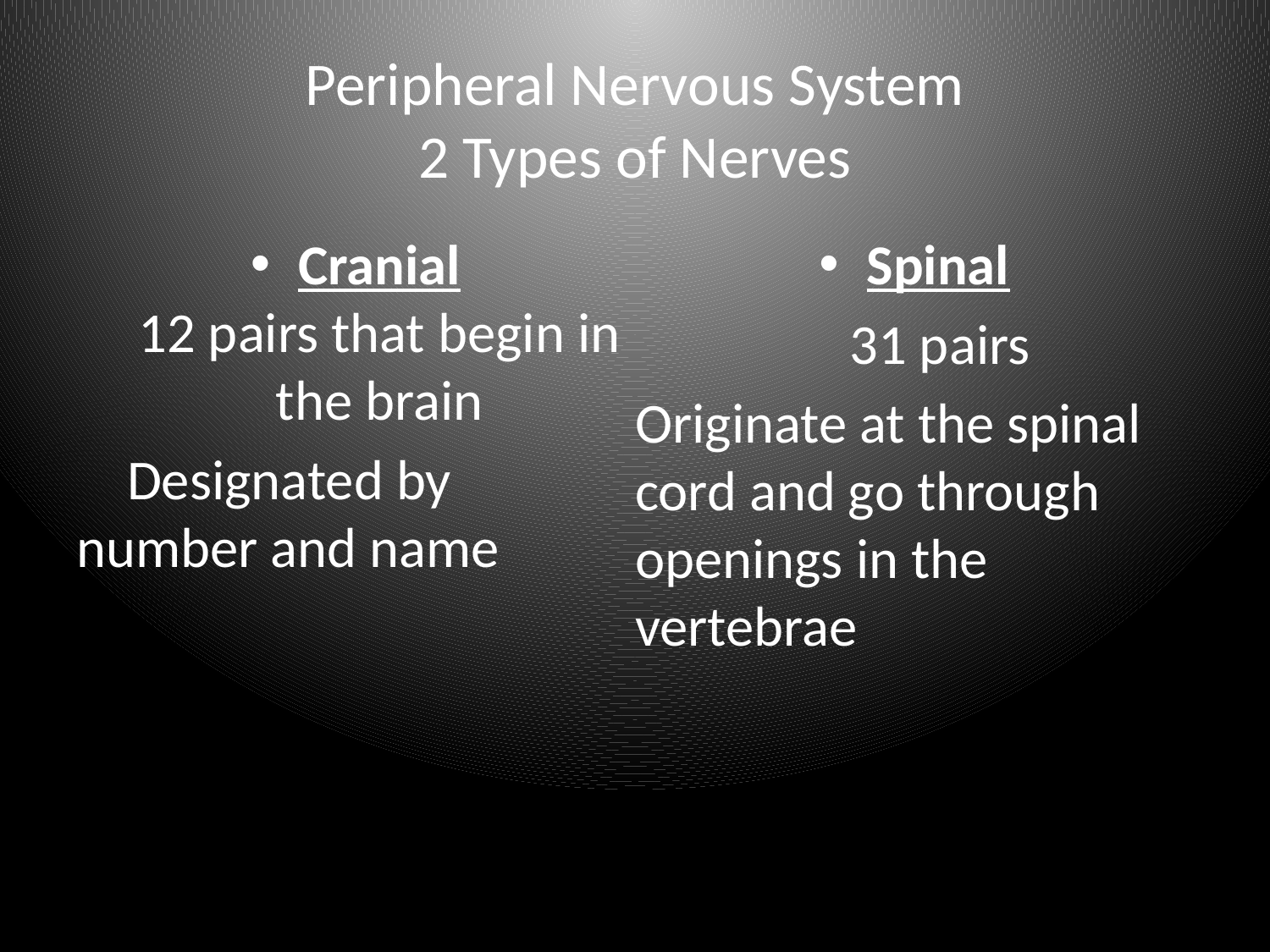

# Peripheral Nervous System 2 Types of Nerves
Cranial
12 pairs that begin in the brain
    Designated by number and name

Spinal
    31 pairs
Originate at the spinal cord and go through openings in the vertebrae